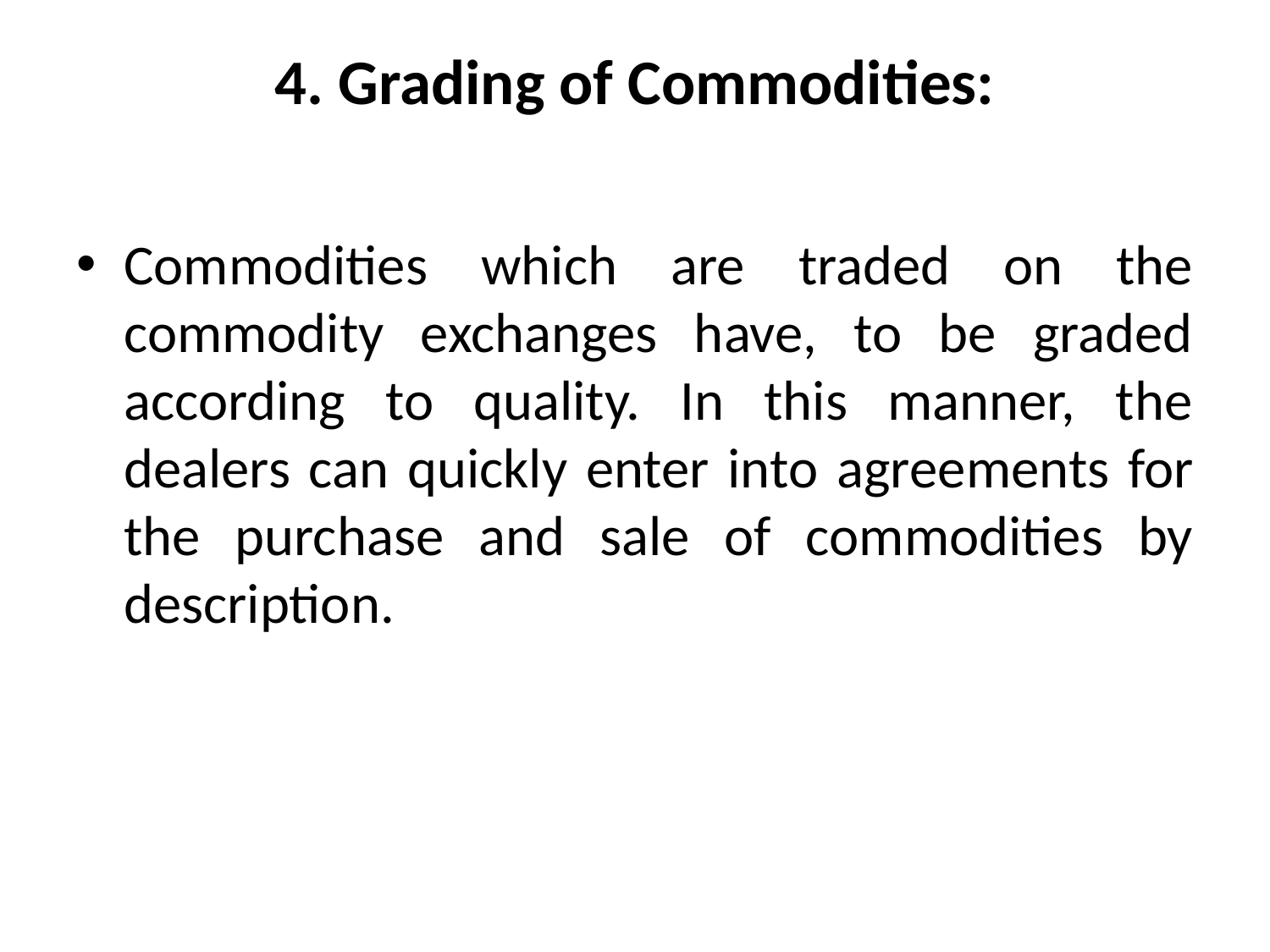

# 4. Grading of Commodities:
Commodities which are traded on the commodity exchanges have, to be graded according to quality. In this manner, the dealers can quickly enter into agree­ments for the purchase and sale of commodities by description.